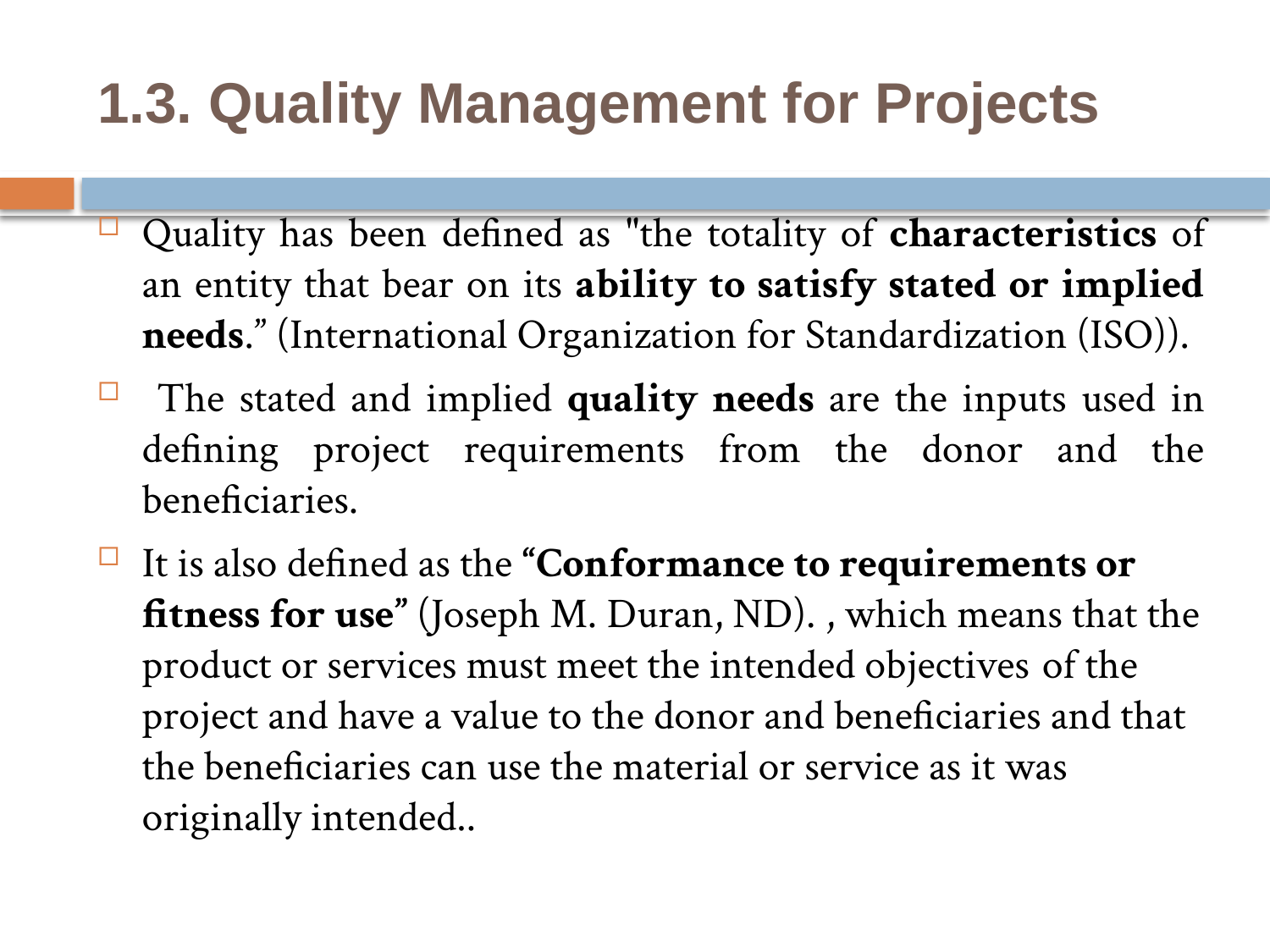

# 1.3. Quality Management for Projects
Quality has been defined as "the totality of characteristics of an entity that bear on its ability to satisfy stated or implied needs.” (International Organization for Standardization (ISO)).
 The stated and implied quality needs are the inputs used in defining project requirements from the donor and the beneficiaries.
It is also defined as the “Conformance to requirements or fitness for use” (Joseph M. Duran, ND). , which means that the product or services must meet the intended objectives of the project and have a value to the donor and beneficiaries and that the beneficiaries can use the material or service as it was originally intended..